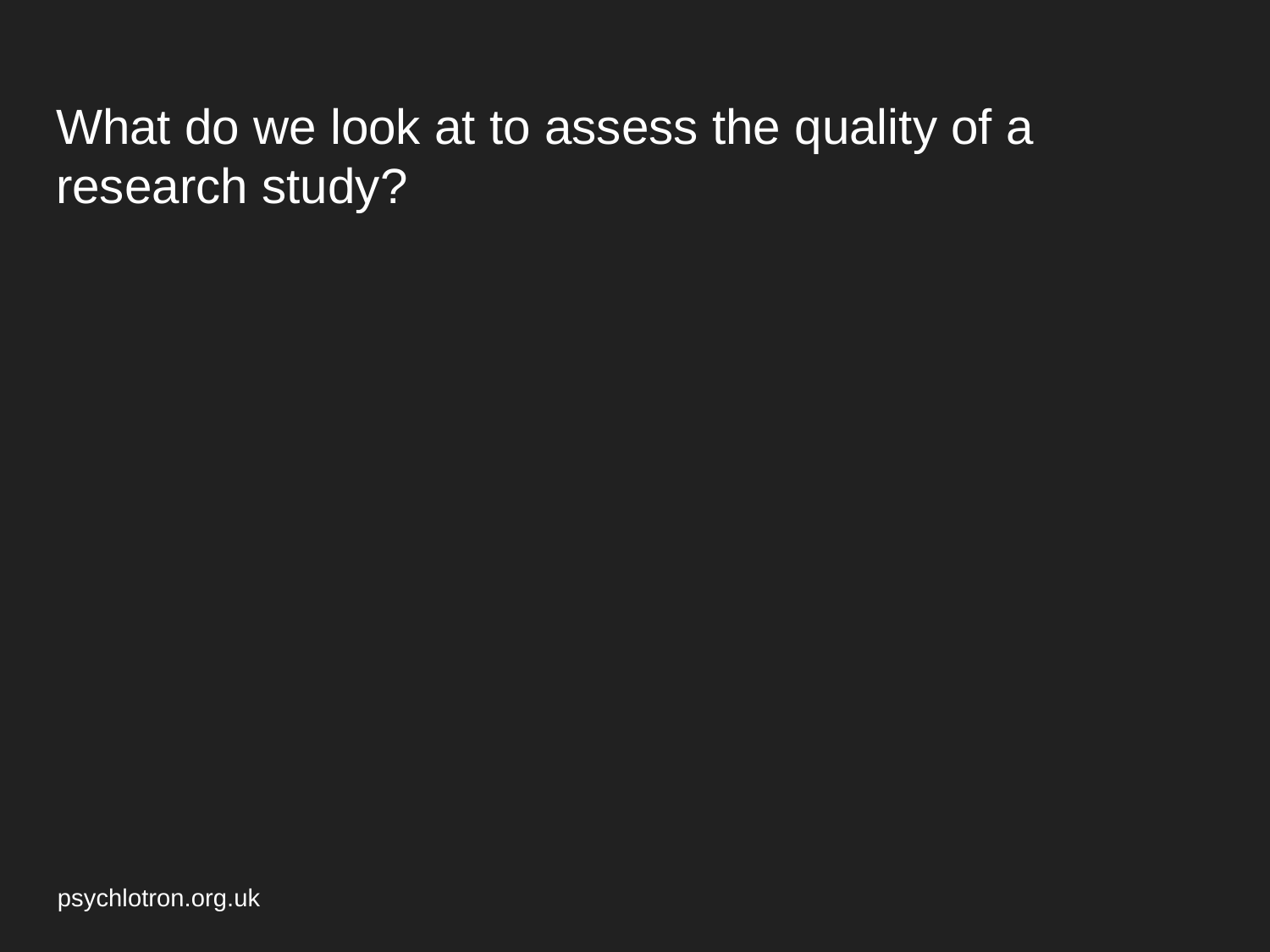

# What do we look at to assess the quality of a research study?